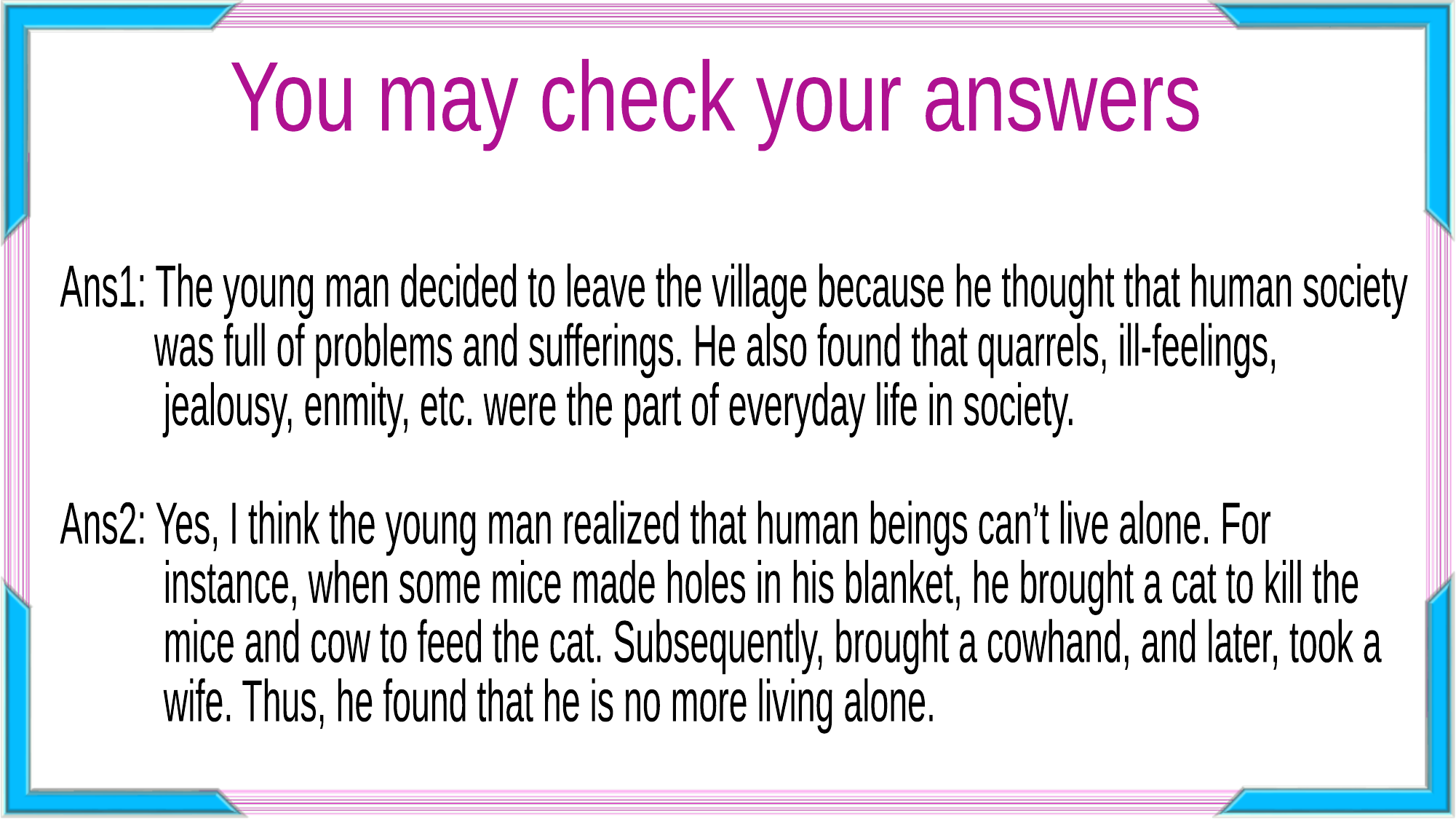

You may check your answers
Ans1: The young man decided to leave the village because he thought that human society
          was full of problems and sufferings. He also found that quarrels, ill-feelings,
           jealousy, enmity, etc. were the part of everyday life in society.

Ans2: Yes, I think the young man realized that human beings can’t live alone. For
           instance, when some mice made holes in his blanket, he brought a cat to kill the
           mice and cow to feed the cat. Subsequently, brought a cowhand, and later, took a
           wife. Thus, he found that he is no more living alone.